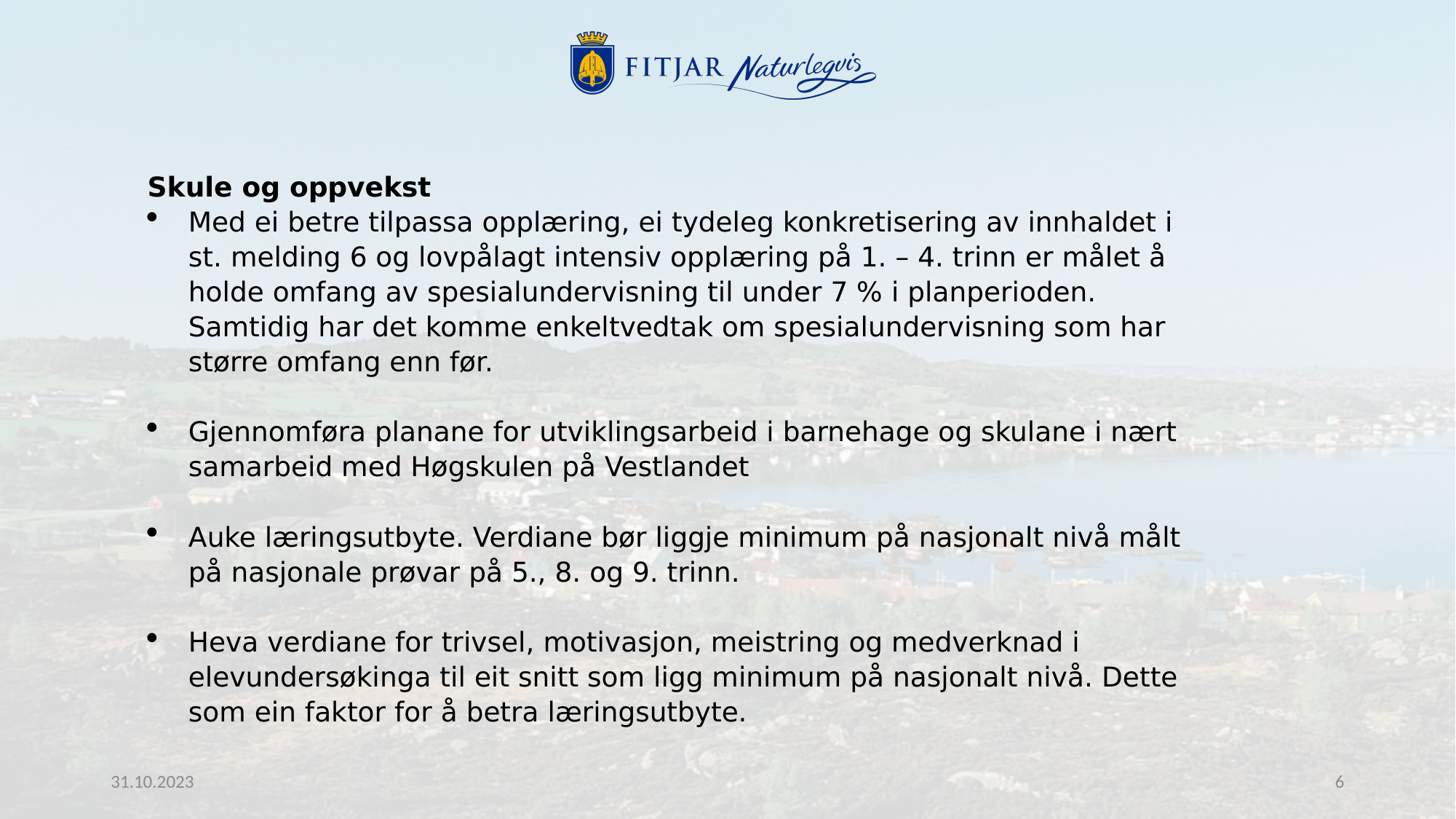

Skule og oppvekst
Med ei betre tilpassa opplæring, ei tydeleg konkretisering av innhaldet i st. melding 6 og lovpålagt intensiv opplæring på 1. – 4. trinn er målet å holde omfang av spesialundervisning til under 7 % i planperioden. Samtidig har det komme enkeltvedtak om spesialundervisning som har større omfang enn før.

Gjennomføra planane for utviklingsarbeid i barnehage og skulane i nært samarbeid med Høgskulen på Vestlandet

Auke læringsutbyte. Verdiane bør liggje minimum på nasjonalt nivå målt på nasjonale prøvar på 5., 8. og 9. trinn.

Heva verdiane for trivsel, motivasjon, meistring og medverknad i elevundersøkinga til eit snitt som ligg minimum på nasjonalt nivå. Dette som ein faktor for å betra læringsutbyte.

31.10.2023
6